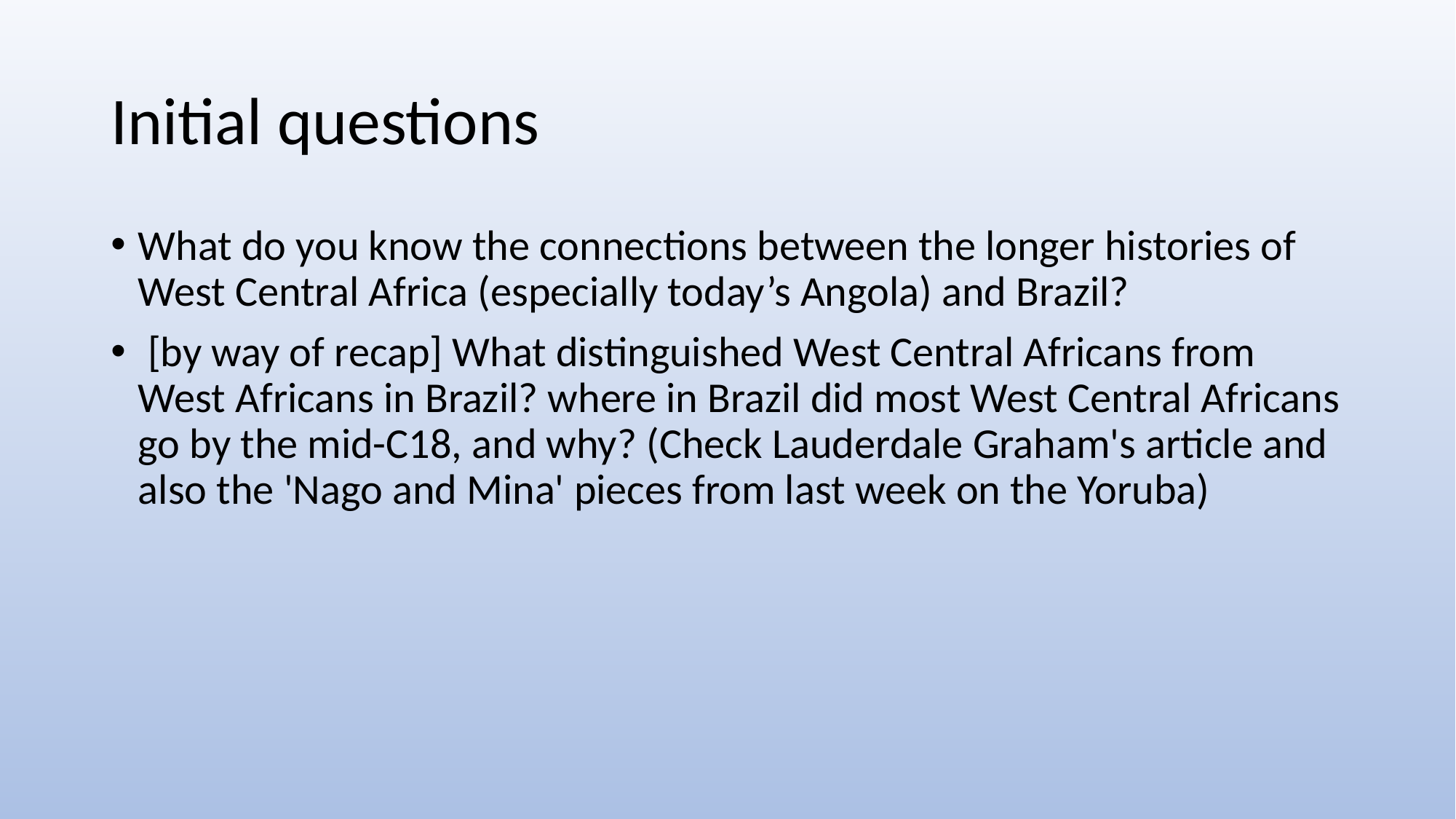

# Initial questions
What do you know the connections between the longer histories of West Central Africa (especially today’s Angola) and Brazil?
 [by way of recap] What distinguished West Central Africans from West Africans in Brazil? where in Brazil did most West Central Africans go by the mid-C18, and why? (Check Lauderdale Graham's article and also the 'Nago and Mina' pieces from last week on the Yoruba)